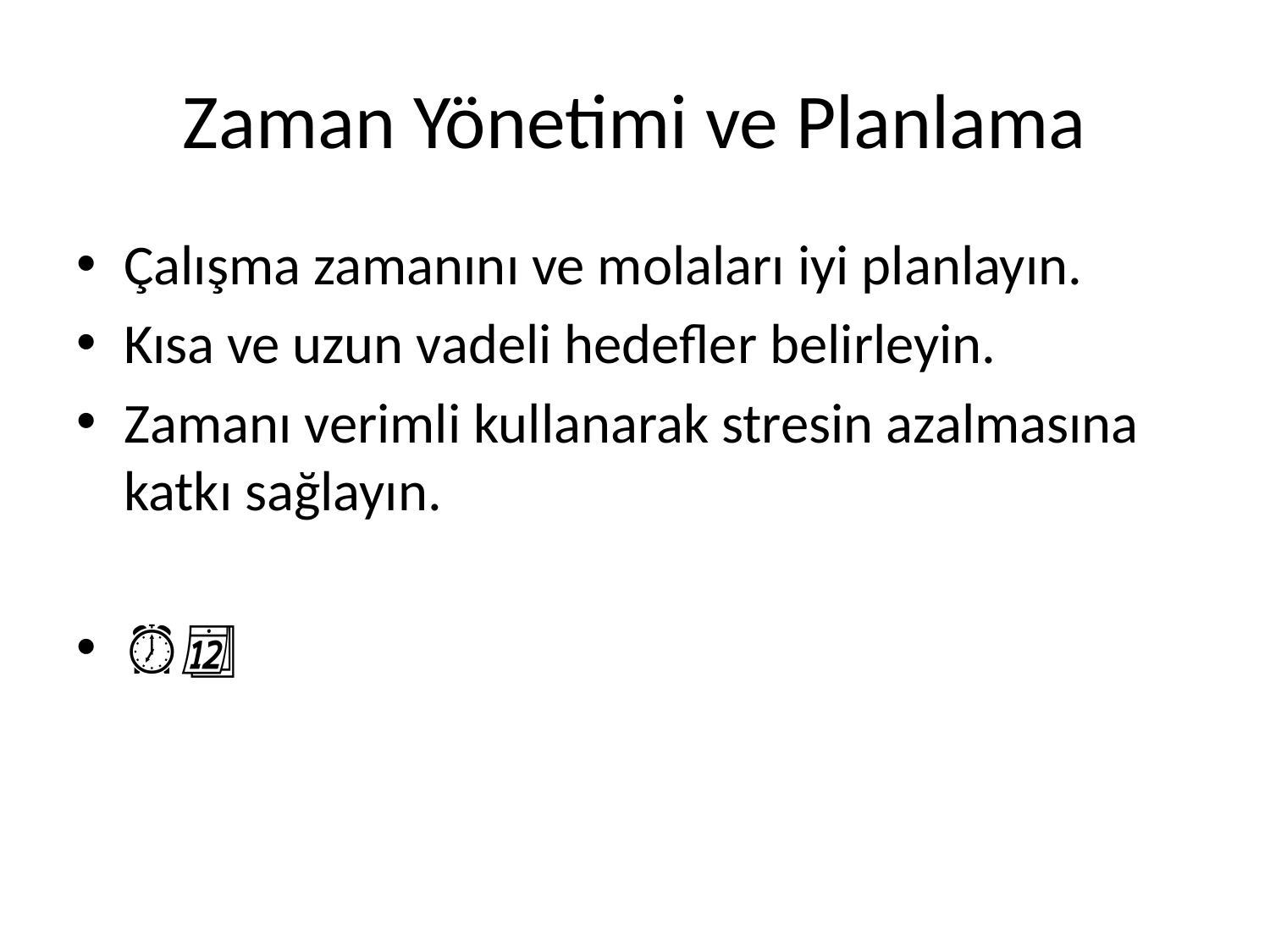

# Zaman Yönetimi ve Planlama
Çalışma zamanını ve molaları iyi planlayın.
Kısa ve uzun vadeli hedefler belirleyin.
Zamanı verimli kullanarak stresin azalmasına katkı sağlayın.

⏰📆